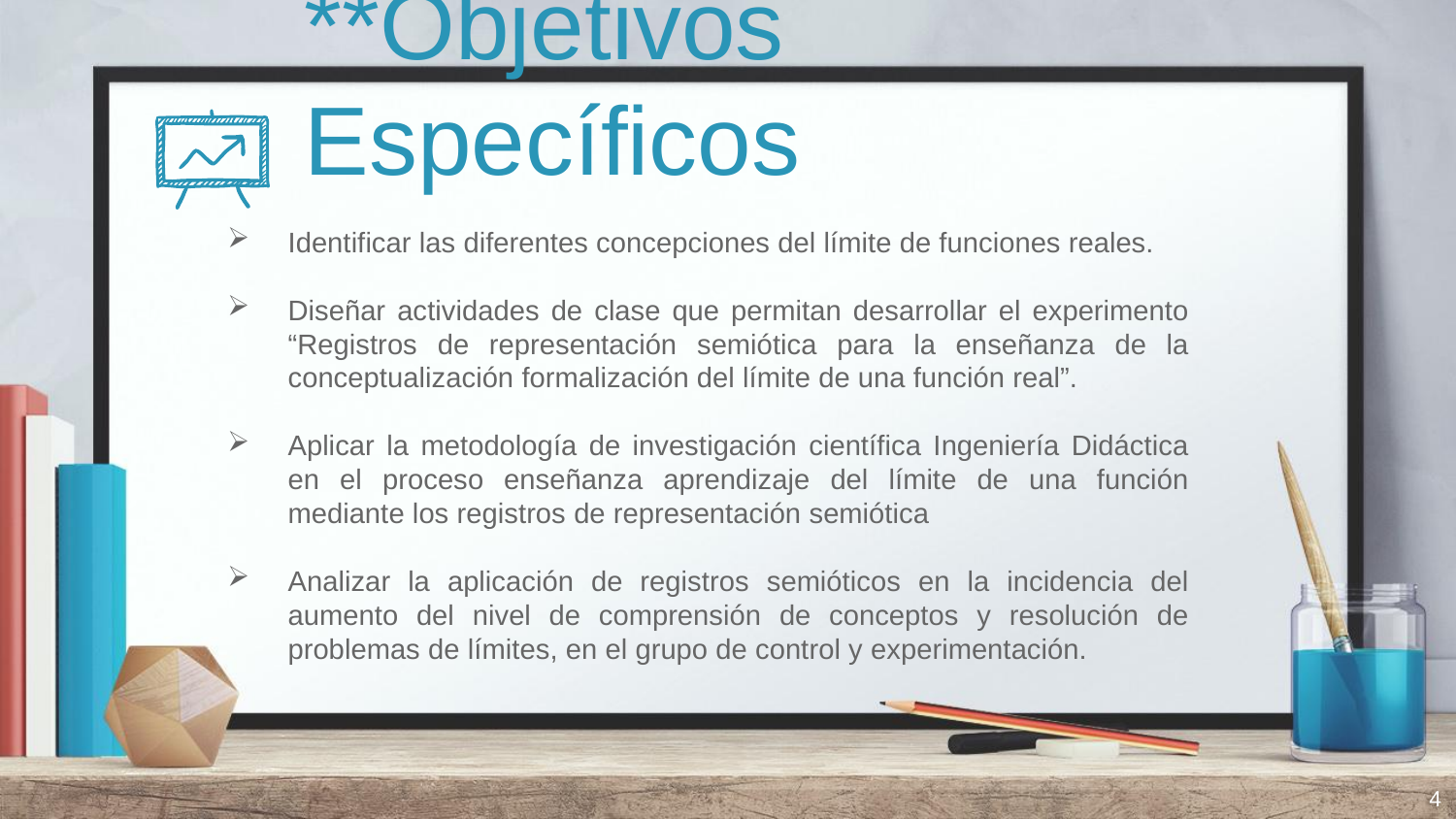

# **Objetivos Específicos

Identificar las diferentes concepciones del límite de funciones reales.

Diseñar actividades de clase que permitan desarrollar el experimento “Registros de representación semiótica para la enseñanza de la conceptualización formalización del límite de una función real”.

Aplicar la metodología de investigación científica Ingeniería Didáctica en el proceso enseñanza aprendizaje del límite de una función mediante los registros de representación semiótica

Analizar la aplicación de registros semióticos en la incidencia del aumento del nivel de comprensión de conceptos y resolución de problemas de límites, en el grupo de control y experimentación.
4